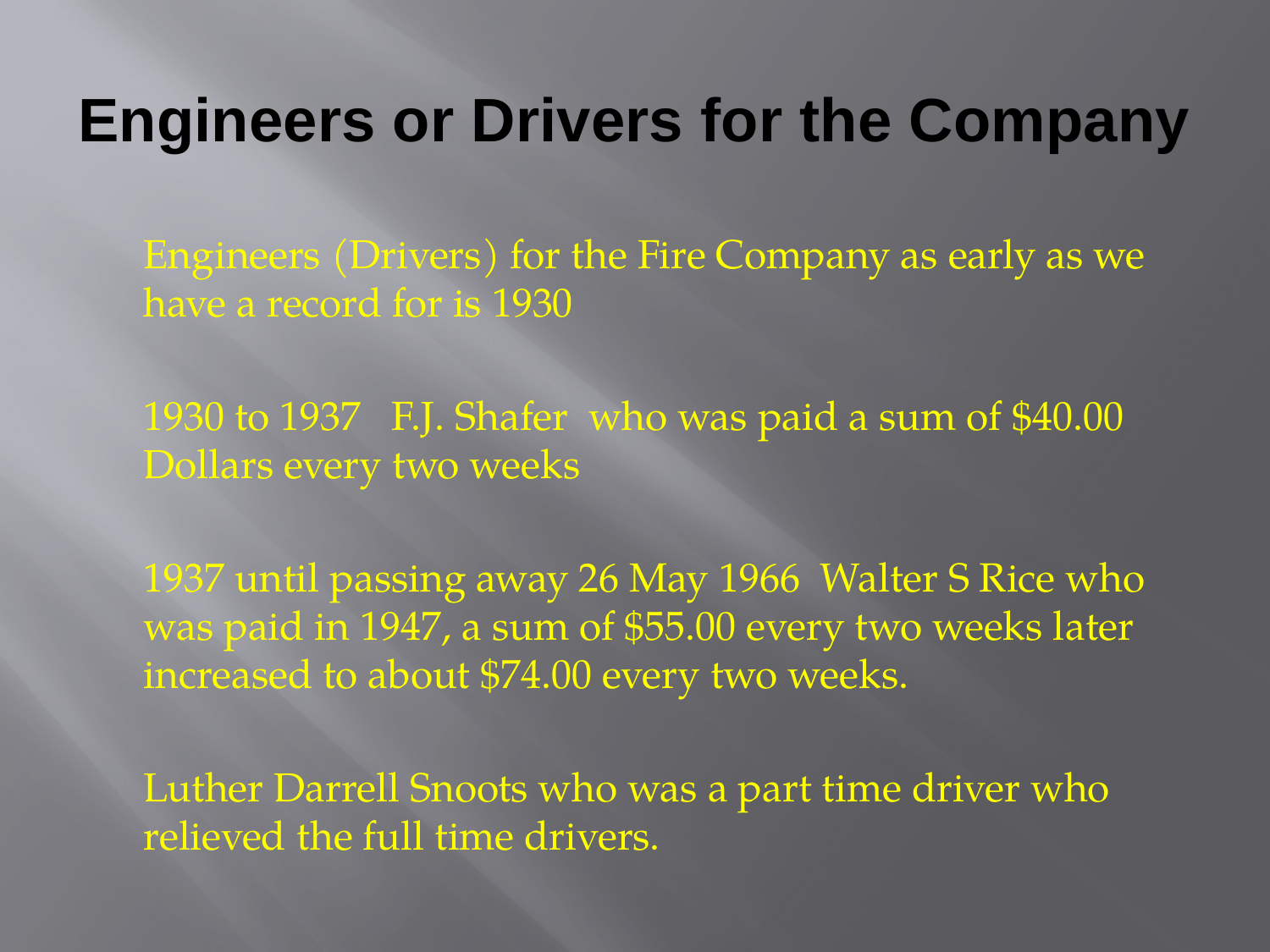

# Engineers or Drivers for the Company
     Engineers (Drivers) for the Fire Company as early as we have a record for is 1930

     1930 to 1937   F.J. Shafer  who was paid a sum of $40.00 Dollars every two weeks

     1937 until passing away 26 May 1966  Walter S Rice who was paid in 1947, a sum of $55.00 every two weeks later increased to about $74.00 every two weeks.

     Luther Darrell Snoots who was a part time driver who relieved the full time drivers.